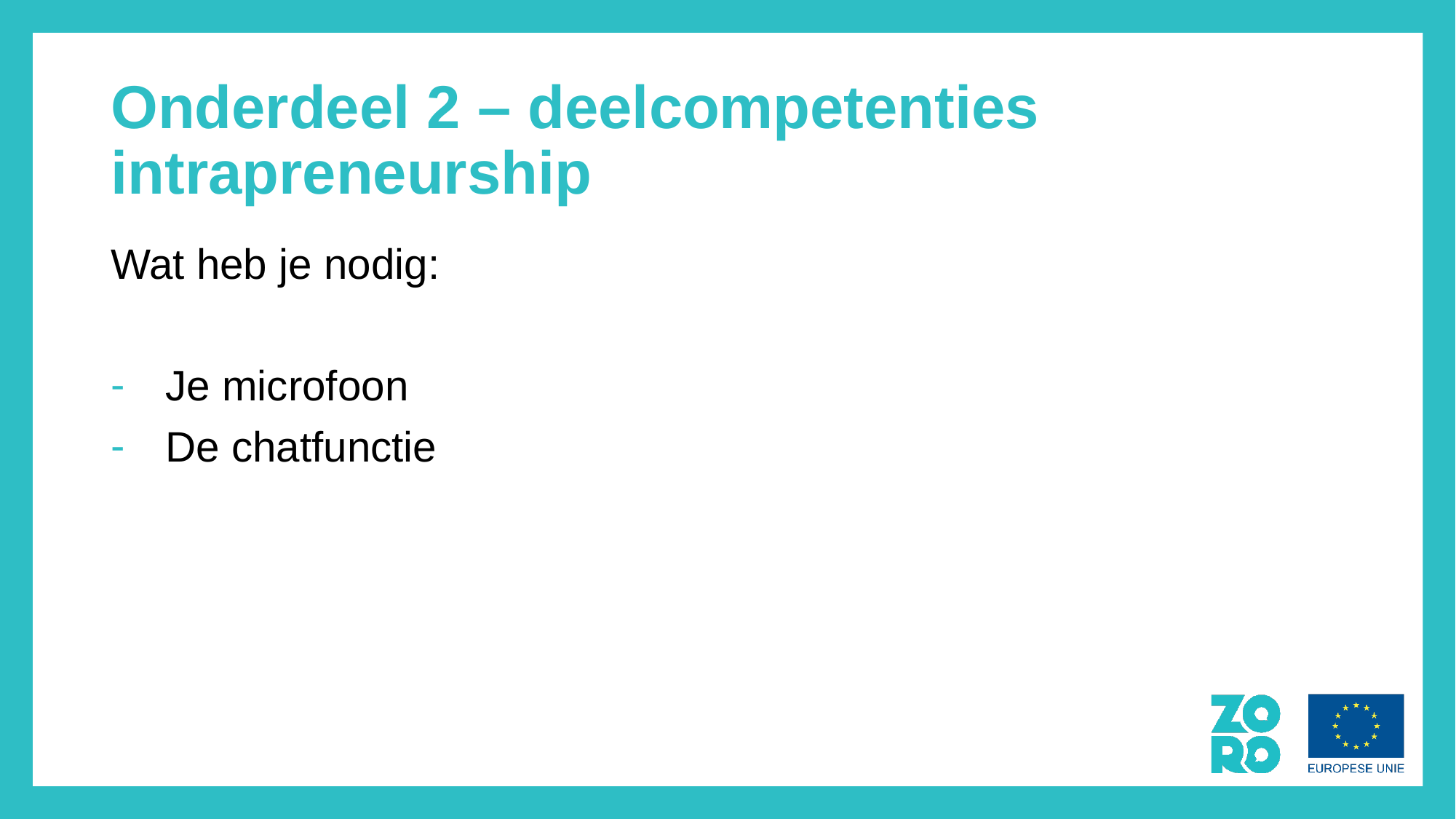

# Onderdeel 2 – deelcompetenties intrapreneurship
Wat heb je nodig:

Je microfoon
De chatfunctie